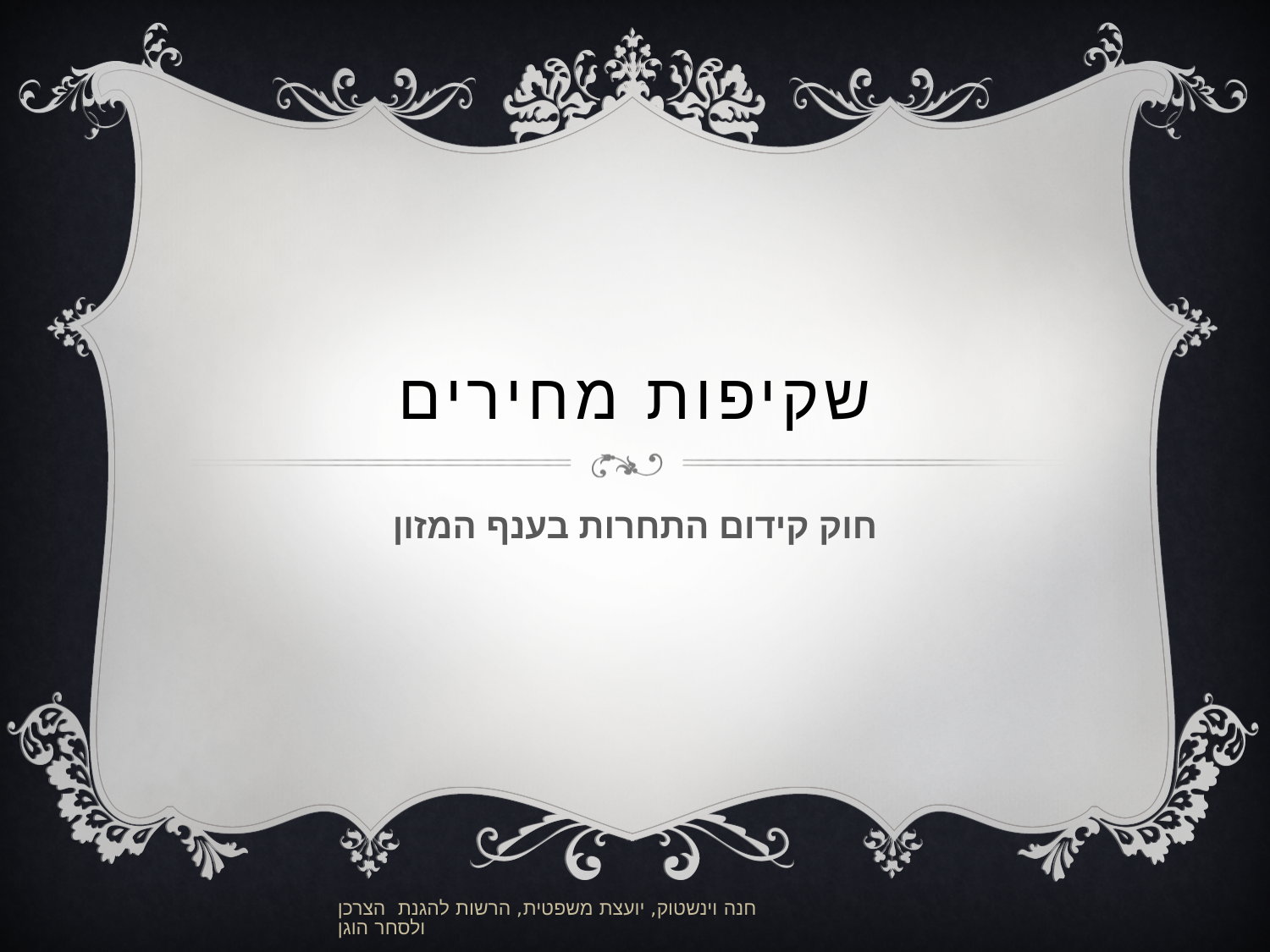

# שקיפות מחירים
חוק קידום התחרות בענף המזון
חנה וינשטוק, יועצת משפטית, הרשות להגנת הצרכן ולסחר הוגן